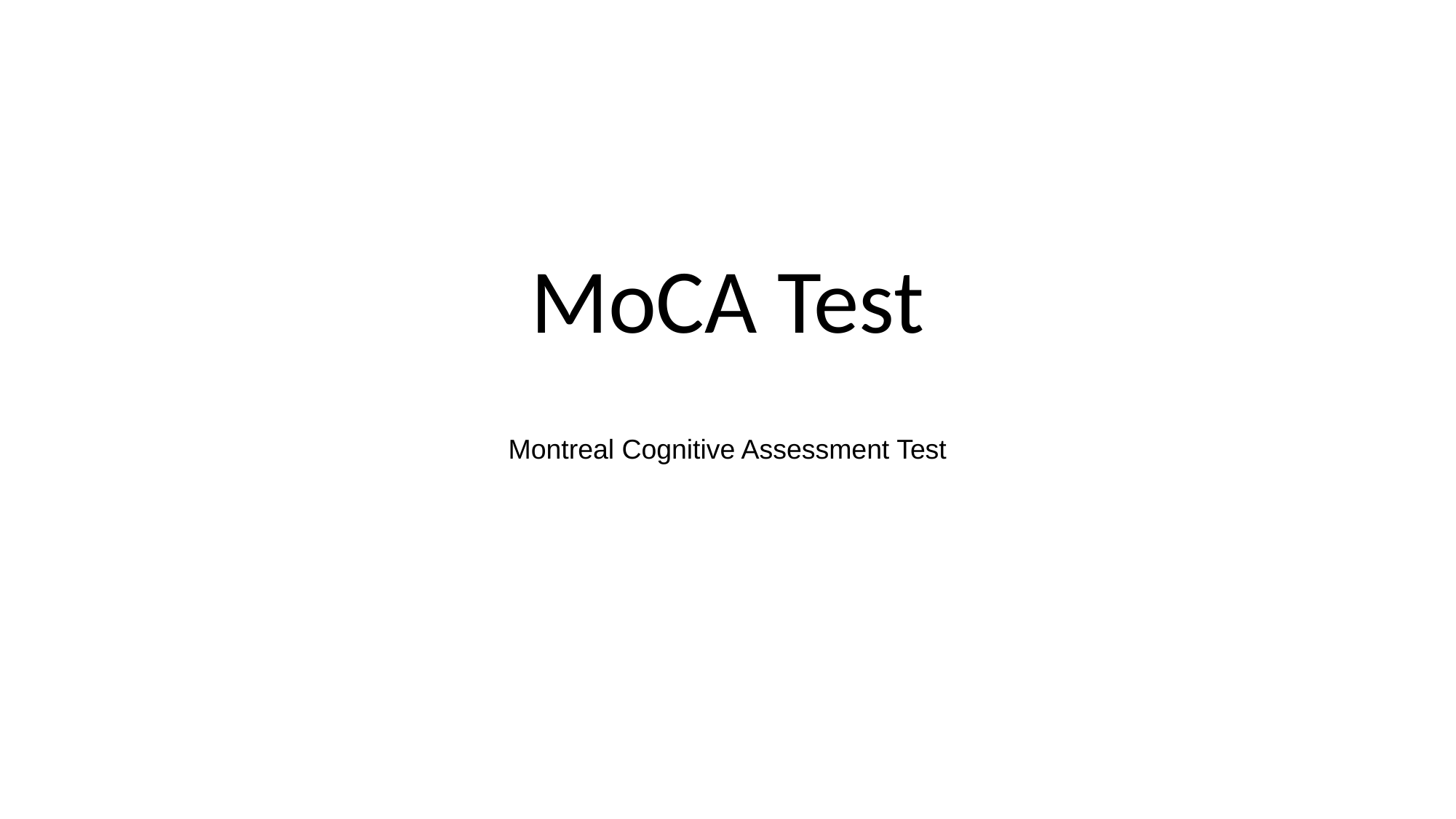

# MoCA Test
Montreal Cognitive Assessment Test